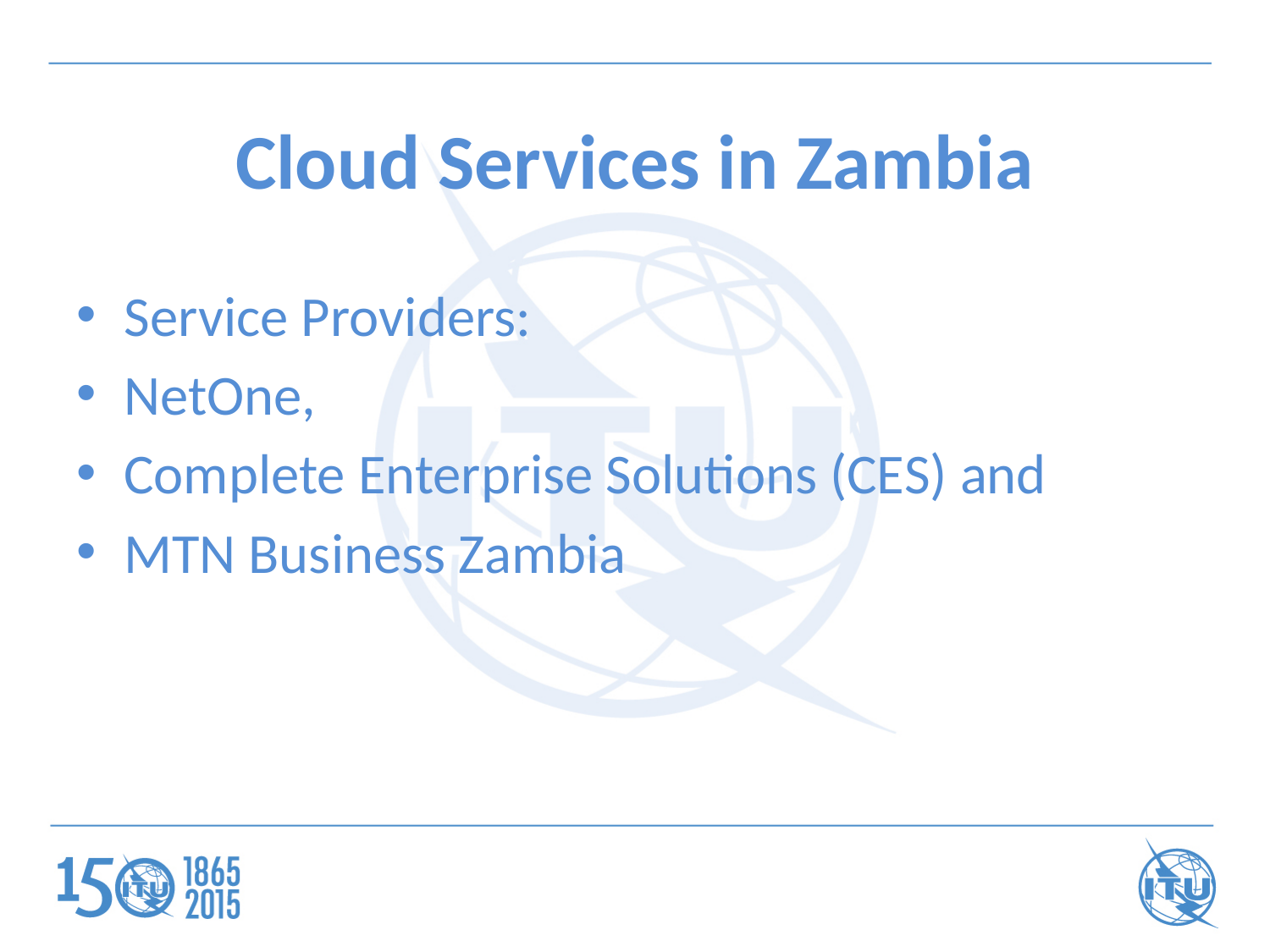

# Cloud Services in Zambia
Service Providers:
NetOne,
Complete Enterprise Solutions (CES) and
MTN Business Zambia